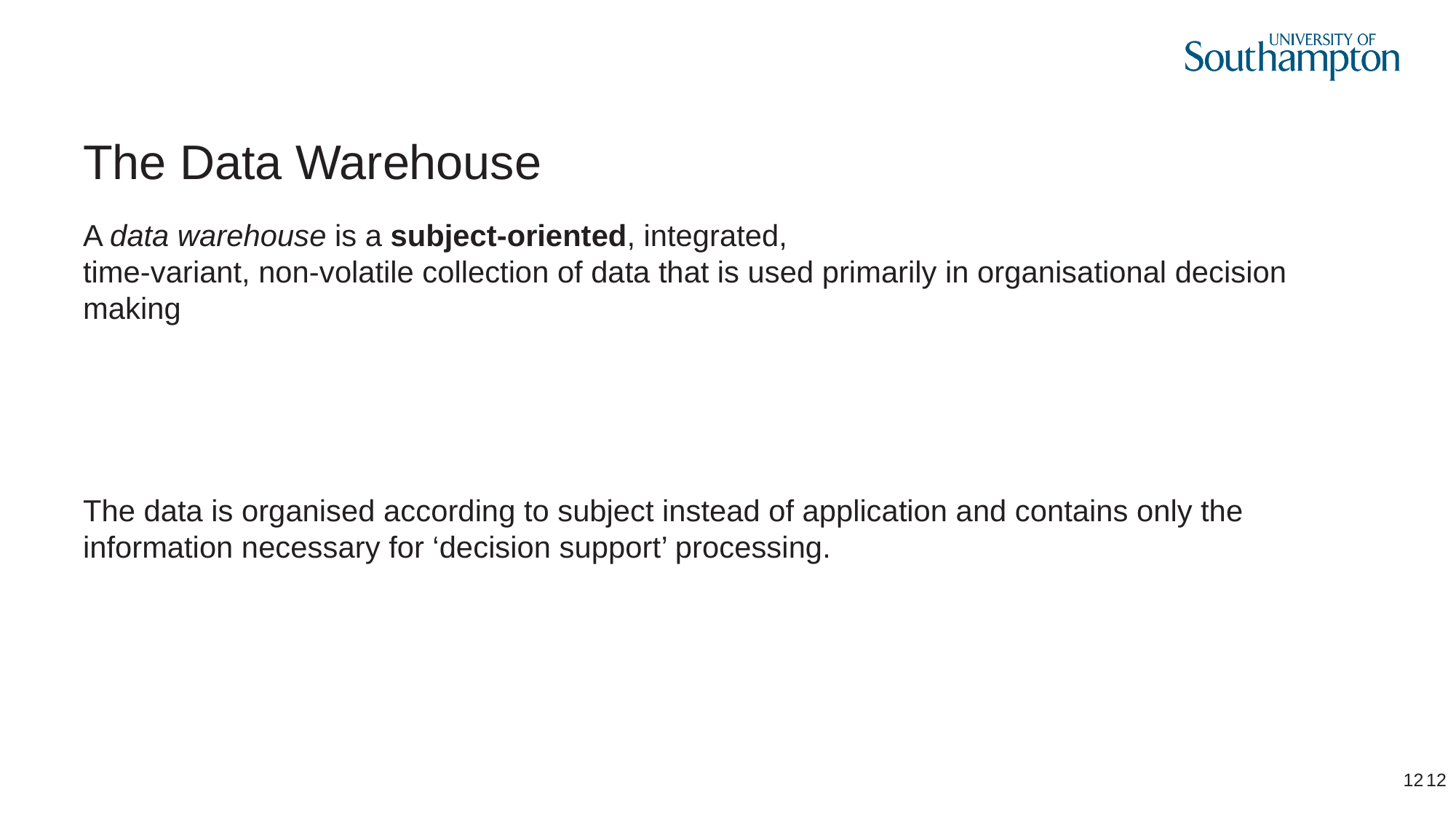

# The Data Warehouse
A data warehouse is a subject-oriented, integrated,
time-variant, non-volatile collection of data that is used primarily in organisational decision making

The data is organised according to subject instead of application and contains only the information necessary for ‘decision support’ processing.

12